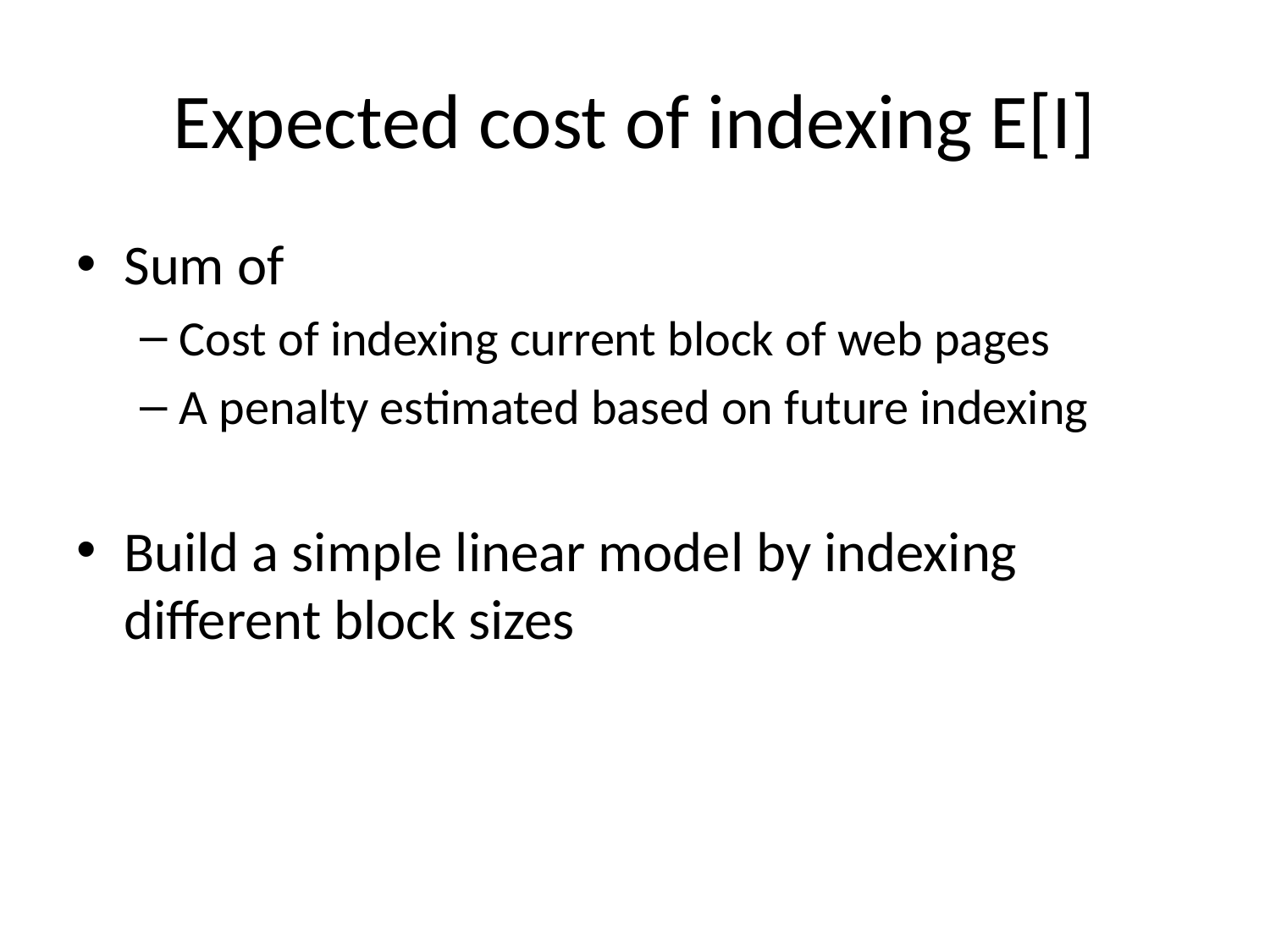

# Expected cost of indexing E[I]
Sum of
Cost of indexing current block of web pages
A penalty estimated based on future indexing

Build a simple linear model by indexing different block sizes